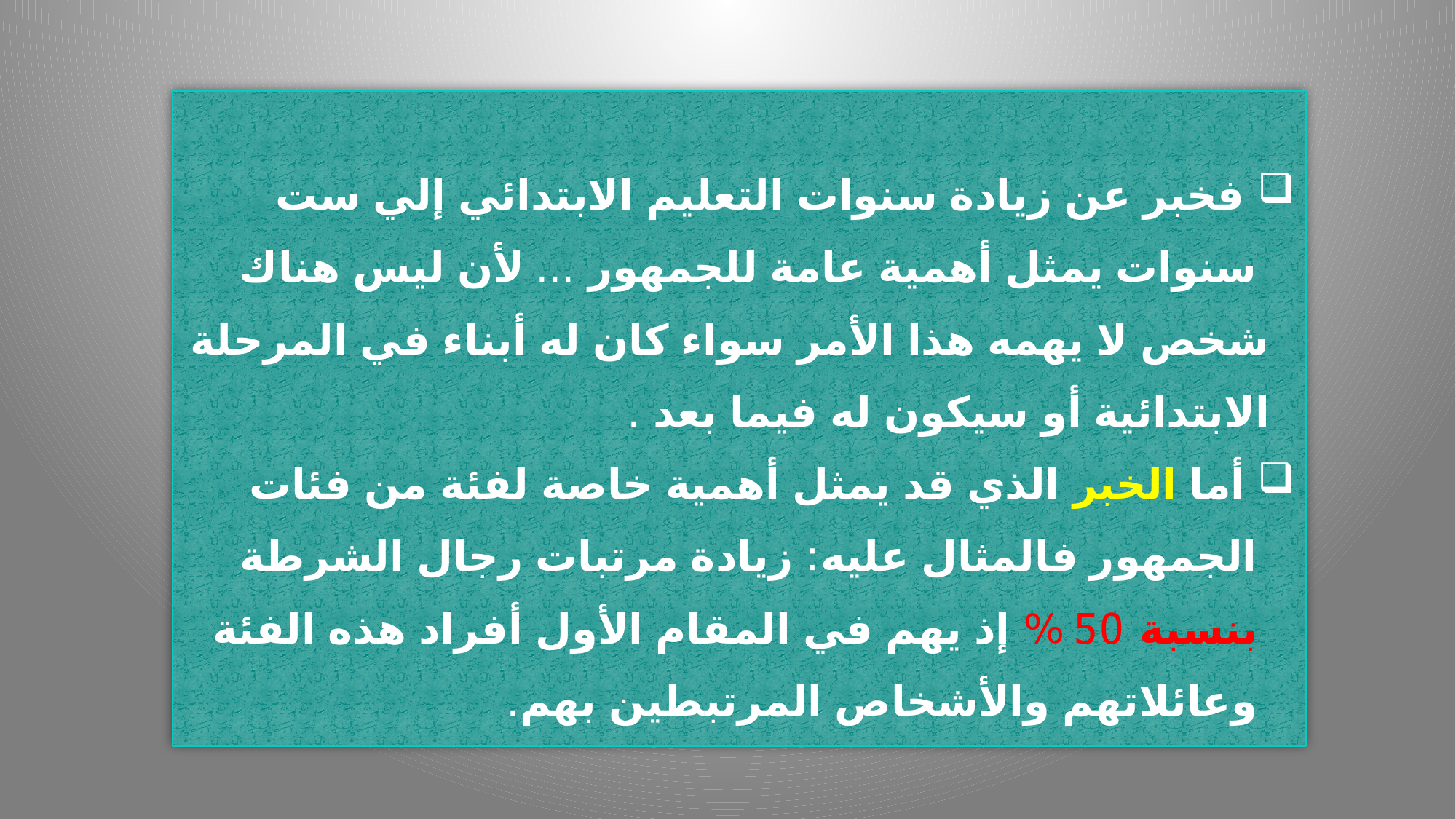

فخبر عن زيادة سنوات التعليم الابتدائي إلي ست
   سنوات يمثل أهمية عامة للجمهور ... لأن ليس هناك
  شخص لا يهمه هذا الأمر سواء كان له أبناء في المرحلة
  الابتدائية أو سيكون له فيما بعد .
 أما الخبر الذي قد يمثل أهمية خاصة لفئة من فئات
   الجمهور فالمثال عليه: زيادة مرتبات رجال الشرطة
   بنسبة 50% إذ يهم في المقام الأول أفراد هذه الفئة
   وعائلاتهم والأشخاص المرتبطين بهم.